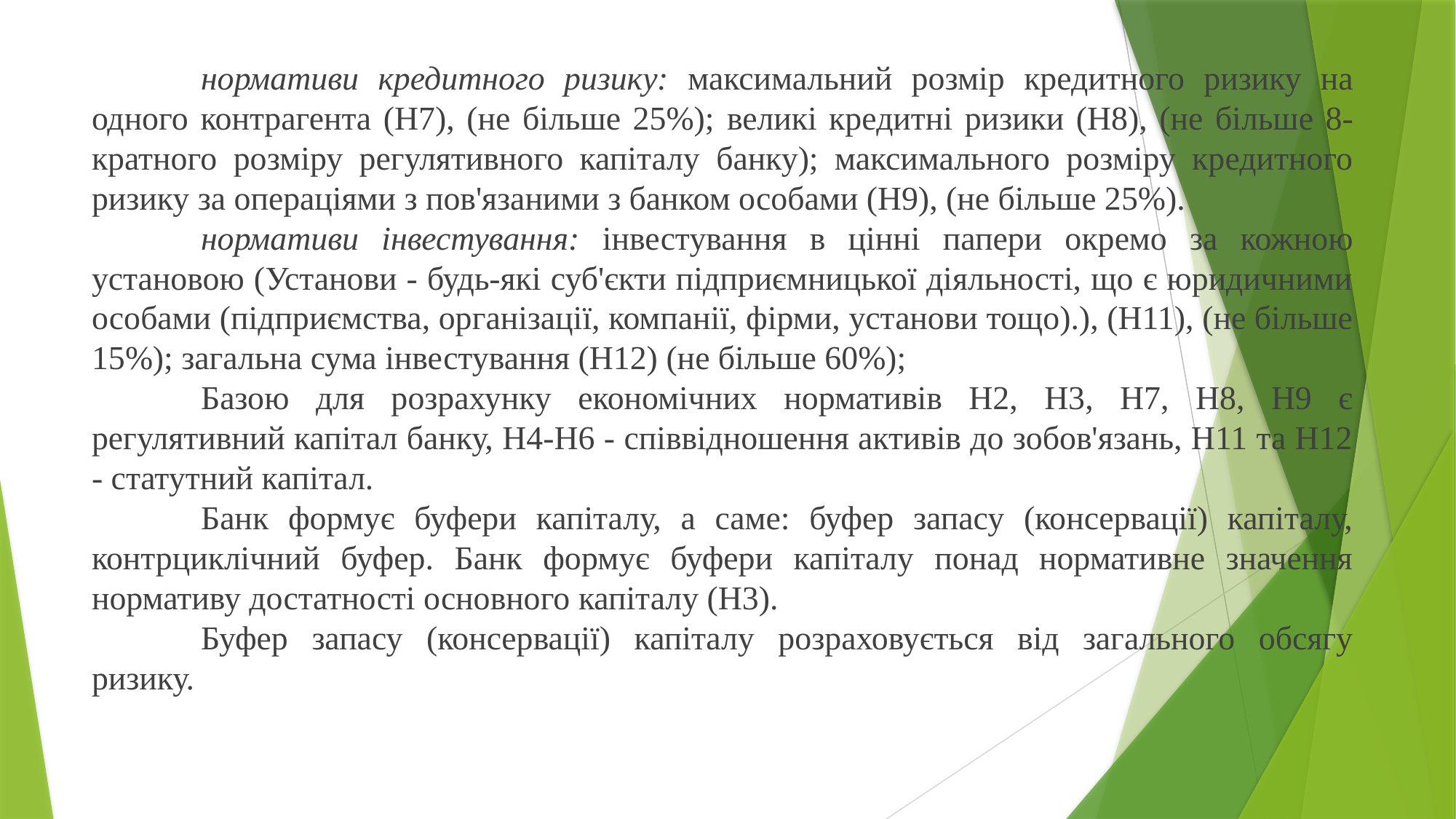

нормативи кредитного ризику: максимальний розмір кредитного ризику на одного контрагента (Н7), (не більше 25%); великі кредитні ризики (Н8), (не більше 8-кратного розміру регулятивного капіталу банку); максимального розміру кредитного ризику за операціями з пов'язаними з банком особами (Н9), (не більше 25%).
	нормативи інвестування: інвестування в цінні папери окремо за кожною установою (Установи - будь-які суб'єкти підприємницької діяльності, що є юридичними особами (підприємства, організації, компанії, фірми, установи тощо).), (Н11), (не більше 15%); загальна сума інвестування (Н12) (не більше 60%);
	Базою для розрахунку економічних нормативів Н2, Н3, Н7, Н8, Н9 є регулятивний капітал банку, Н4-Н6 - співвідношення активів до зобов'язань, Н11 та Н12 - статутний капітал.
	Банк формує буфери капіталу, а саме: буфер запасу (консервації) капіталу, контрциклічний буфер. Банк формує буфери капіталу понад нормативне значення нормативу достатності основного капіталу (Н3).
	Буфер запасу (консервації) капіталу розраховується від загального обсягу ризику.